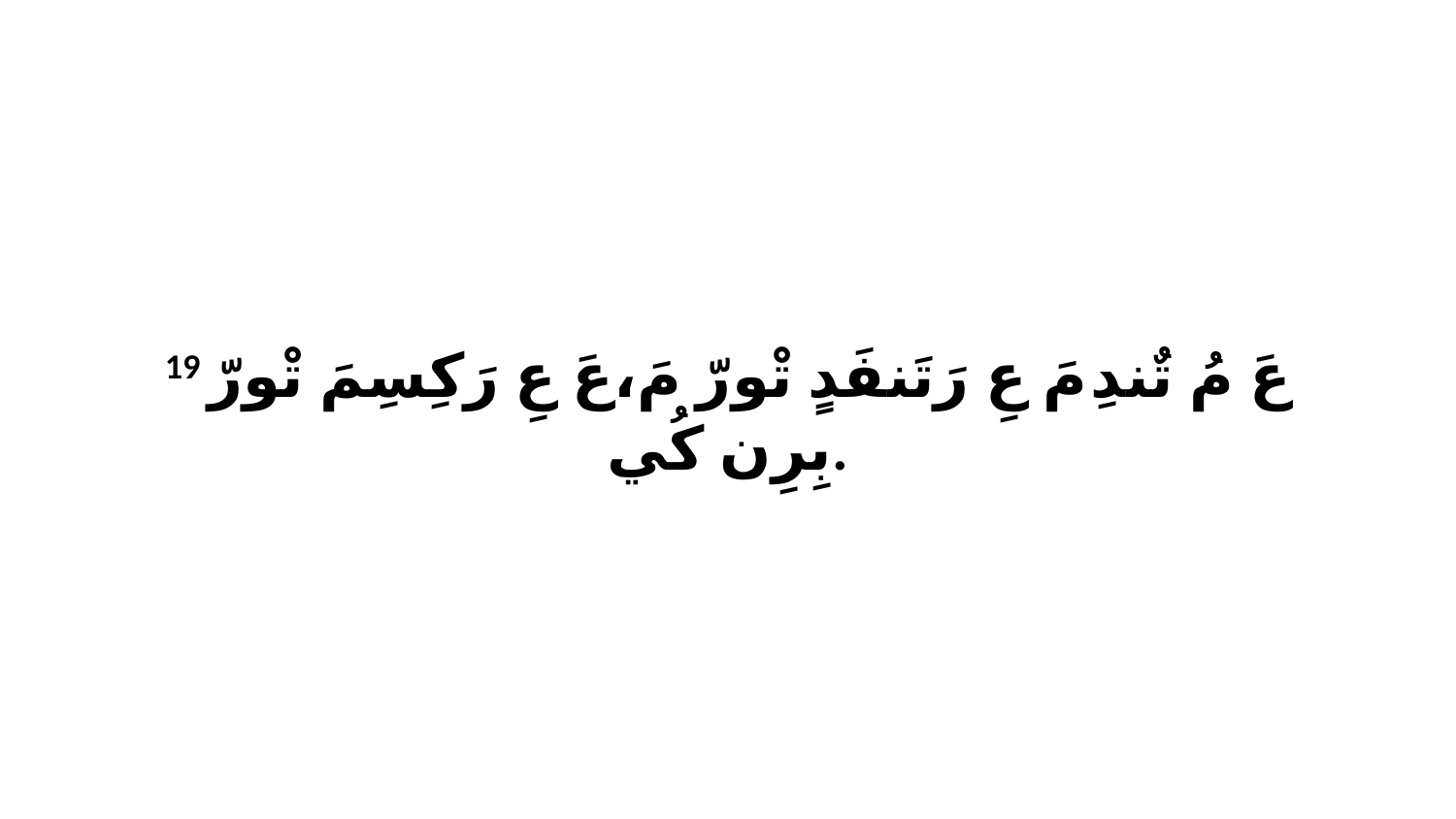

19 عَ مُ تٌندِ مَ عِ رَتَنفَدٍ تْورّ مَ،عَ عِ رَكِسِمَ تْورّ بِرِن كُي.